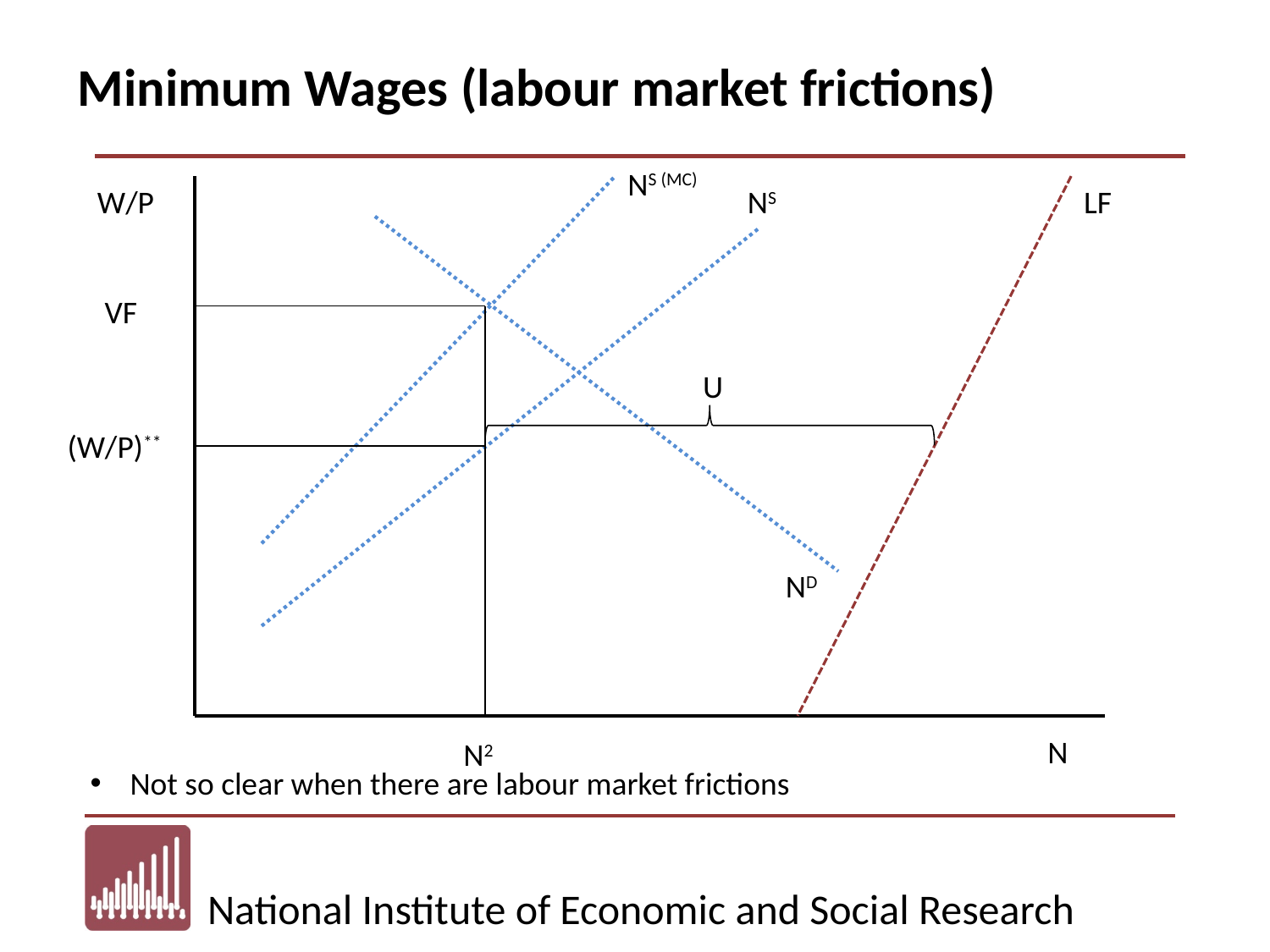

# Minimum Wages (labour market frictions)
NS (MC)
W/P
NS
LF

VF
U
(W/P)**
ND
N
N2
Not so clear when there are labour market frictions